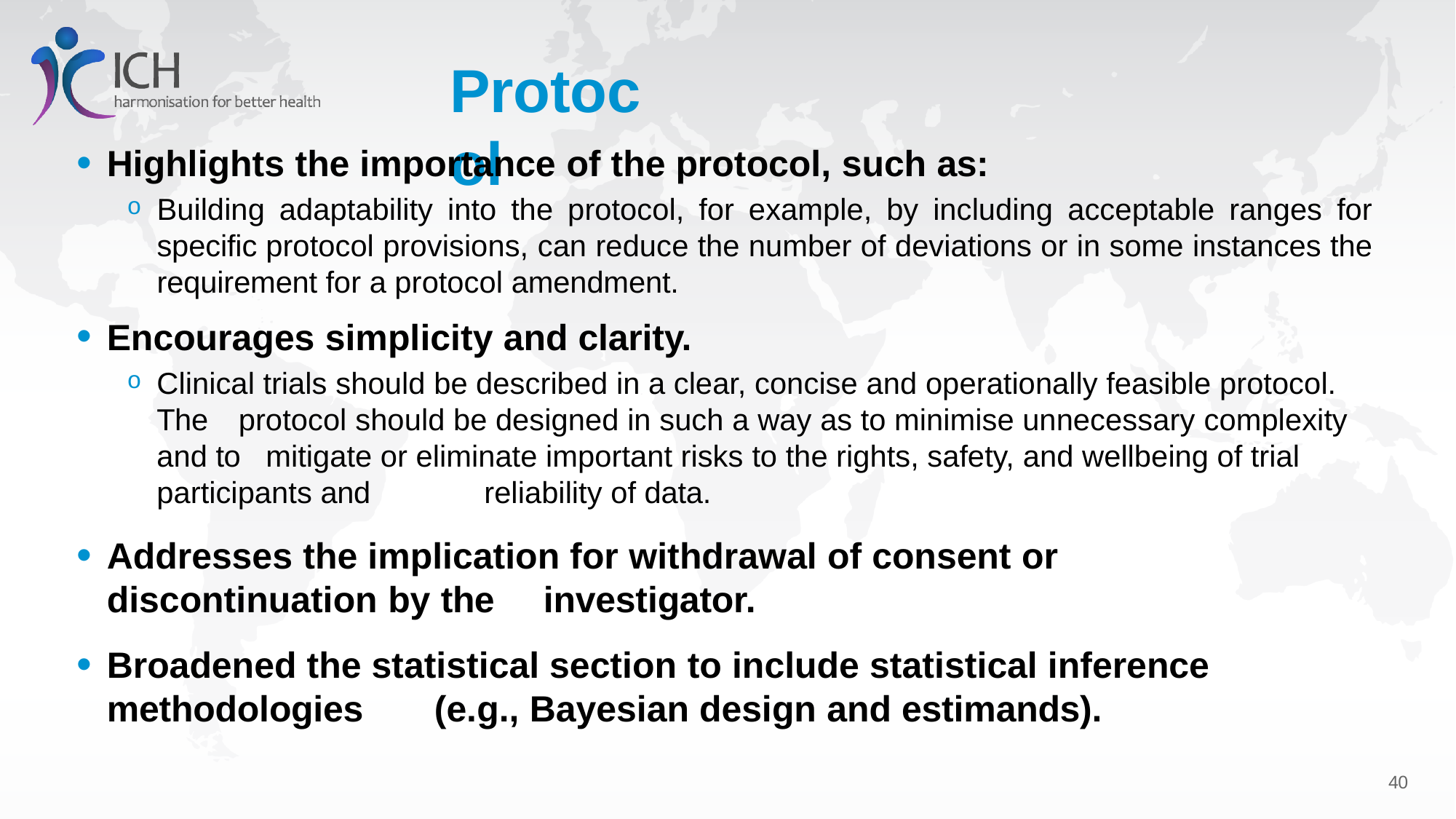

# Protocol
Highlights the importance of the protocol, such as:
Building adaptability into the protocol, for example, by including acceptable ranges for specific protocol provisions, can reduce the number of deviations or in some instances the requirement for a protocol amendment.
Encourages simplicity and clarity.
Clinical trials should be described in a clear, concise and operationally feasible protocol. The 	protocol should be designed in such a way as to minimise unnecessary complexity and to 	mitigate or eliminate important risks to the rights, safety, and wellbeing of trial participants and 	reliability of data.
Addresses the implication for withdrawal of consent or discontinuation by the 	investigator.
Broadened the statistical section to include statistical inference methodologies 	(e.g., Bayesian design and estimands).
40